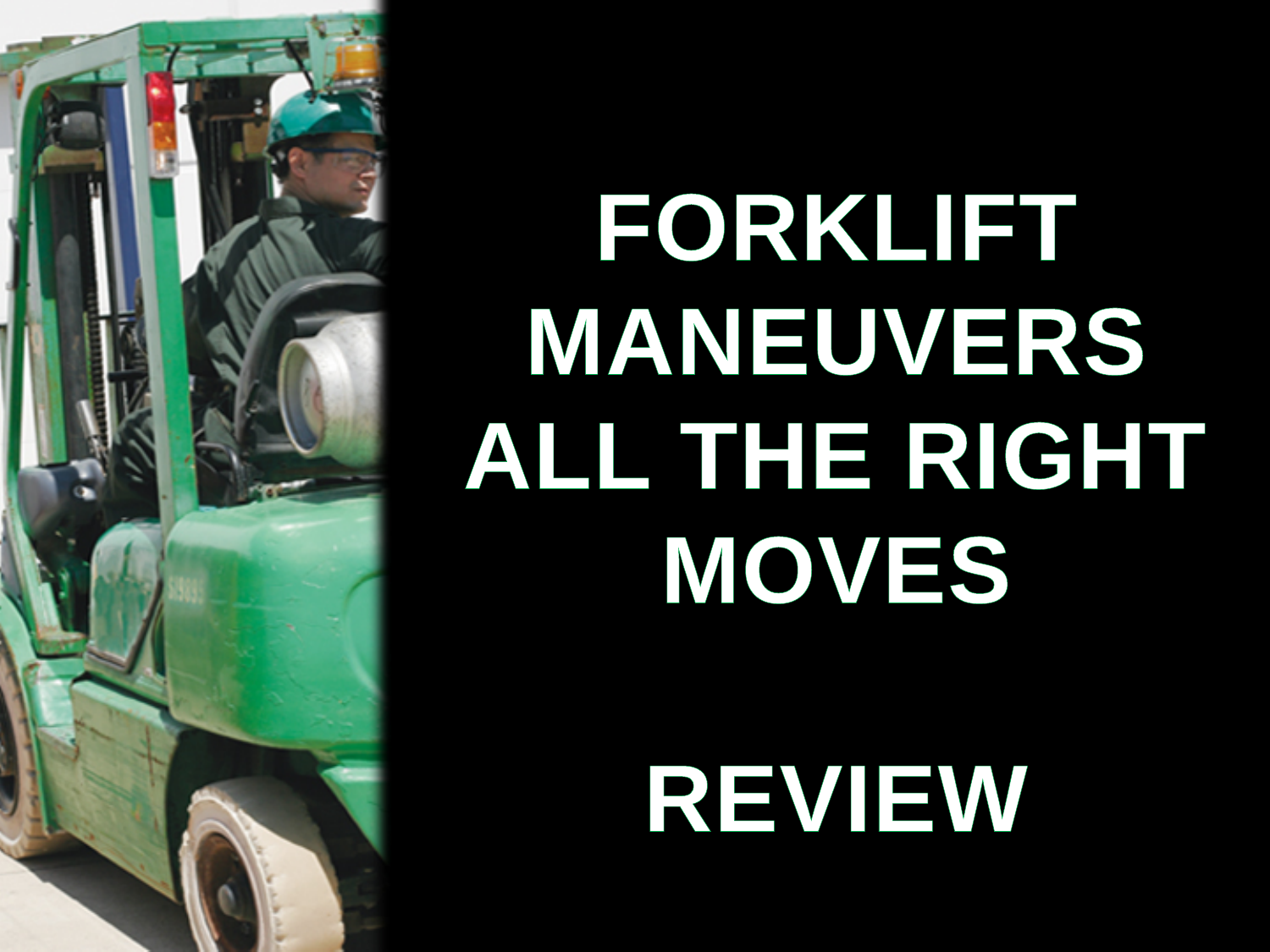

FORKLIFT
MANEUVERS
ALL THE RIGHT MOVES

REVIEW